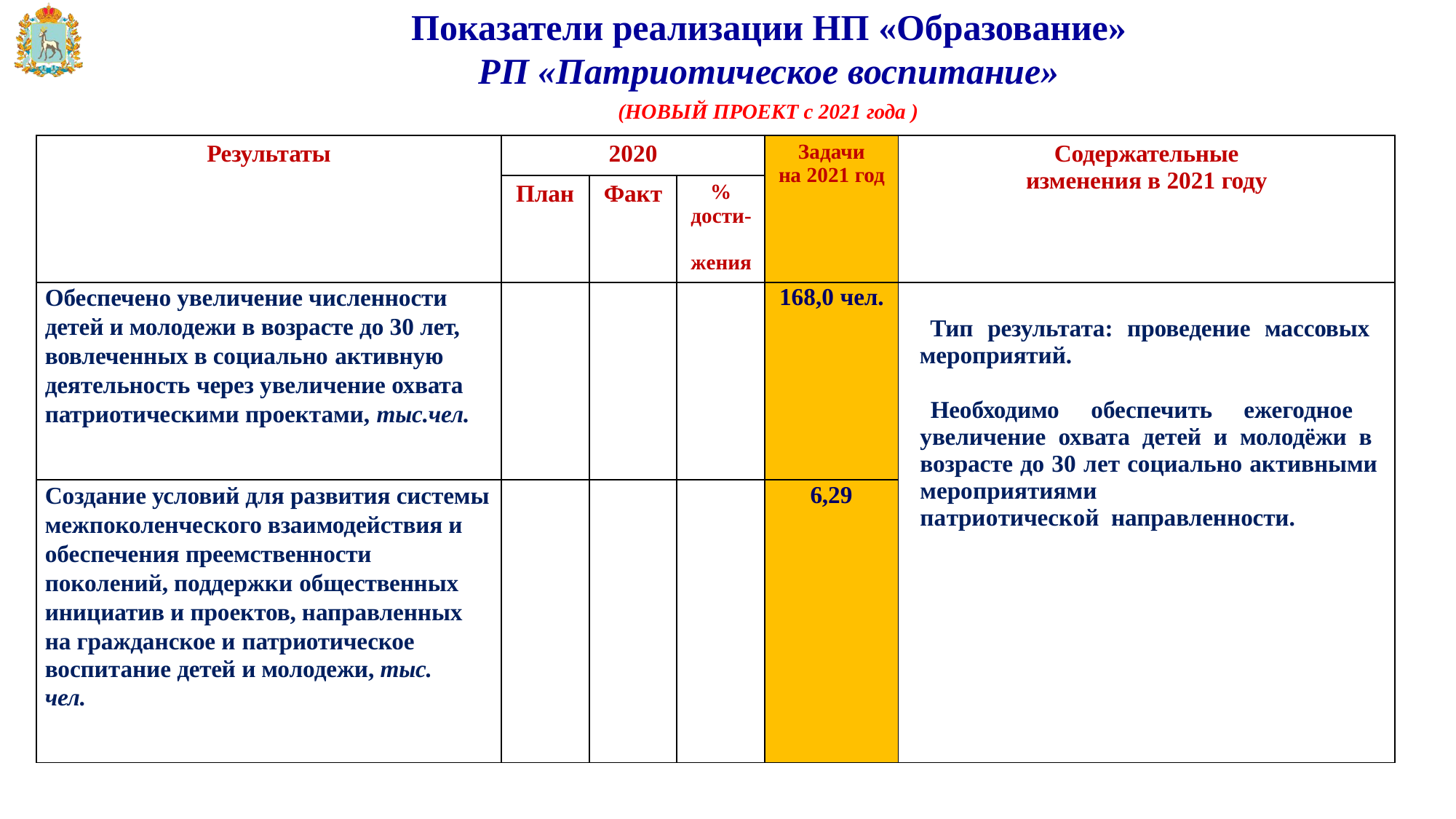

# Показатели реализации НП «Образование»
РП «Патриотическое воспитание»

(НОВЫЙ ПРОЕКТ с 2021 года )
| Результаты | 2020 |  |  | Задачи на 2021 год | Содержательные изменения в 2021 году |
| --- | --- | --- | --- | --- | --- |
|  | План | Факт | % дости- жения |  |  |
| Обеспечено увеличение численности детей и молодежи в возрасте до 30 лет, вовлеченных в социально активную деятельность через увеличение охвата патриотическими проектами, тыс.чел. |  |  |  | 168,0 чел. | Тип результата: проведение массовых мероприятий. Необходимо обеспечить ежегодное увеличение охвата детей и молодёжи в возрасте до 30 лет социально активными мероприятиями патриотической направленности. |
| Создание условий для развития системы межпоколенческого взаимодействия и обеспечения преемственности поколений, поддержки общественных инициатив и проектов, направленных на гражданское и патриотическое воспитание детей и молодежи, тыс. чел. |  |  |  | 6,29 |  |